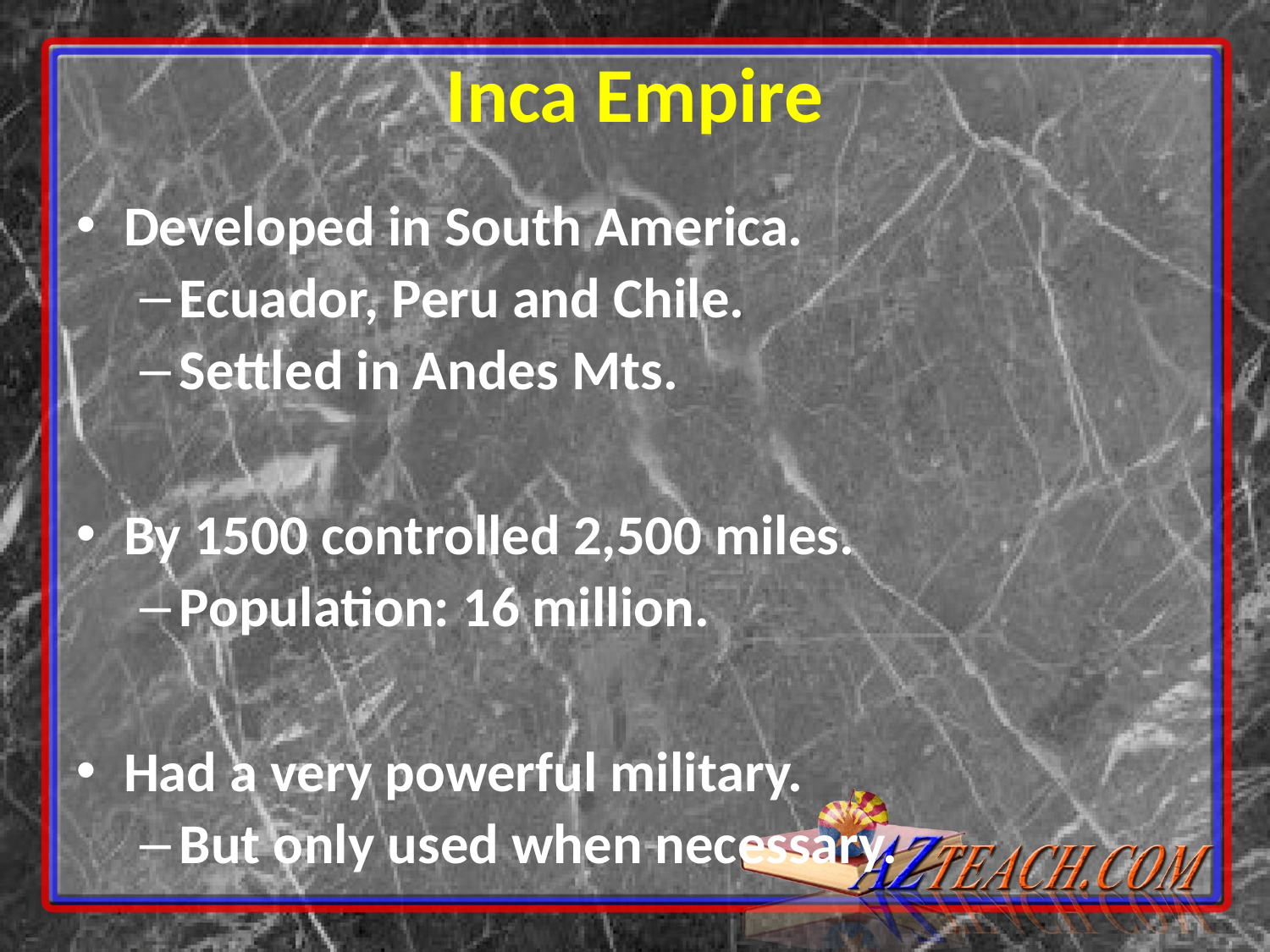

Inca Empire
Developed in South America.
Ecuador, Peru and Chile.
Settled in Andes Mts.

By 1500 controlled 2,500 miles.
Population: 16 million.

Had a very powerful military.
But only used when necessary.